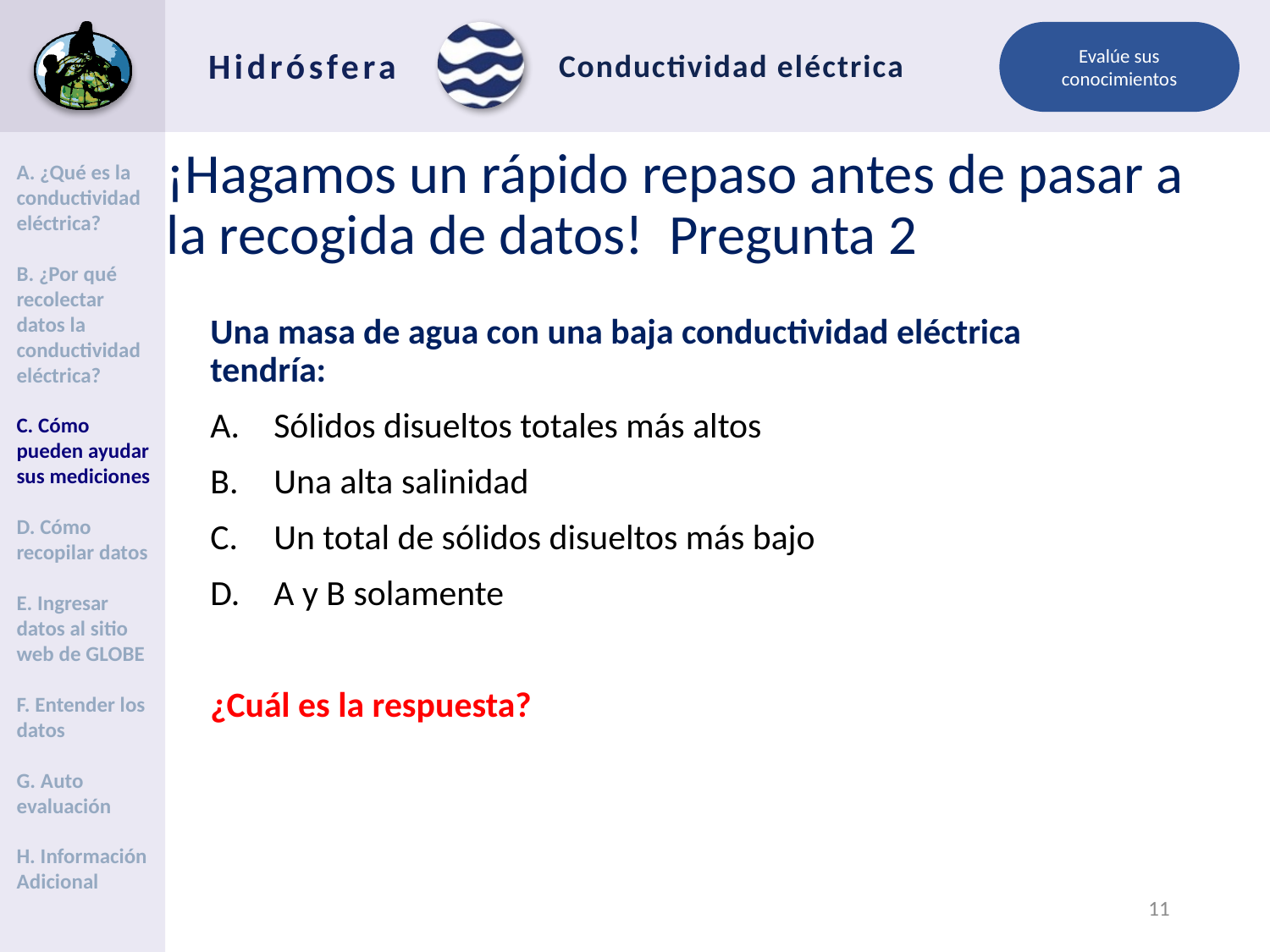

Evalúe sus conocimientos
# ¡Hagamos un rápido repaso antes de pasar a la recogida de datos!  Pregunta 2
A. ¿Qué es la conductividad eléctrica?

B. ¿Por qué recolectar datos la conductividad eléctrica?

C. Cómo pueden ayudar sus mediciones

D. Cómo recopilar datos

E. Ingresar datos al sitio web de GLOBE

F. Entender los datos

G. Auto evaluación

H. Información Adicional
Una masa de agua con una baja conductividad eléctrica tendría:
Sólidos disueltos totales más altos
Una alta salinidad
Un total de sólidos disueltos más bajo
A y B solamente

¿Cuál es la respuesta?

11